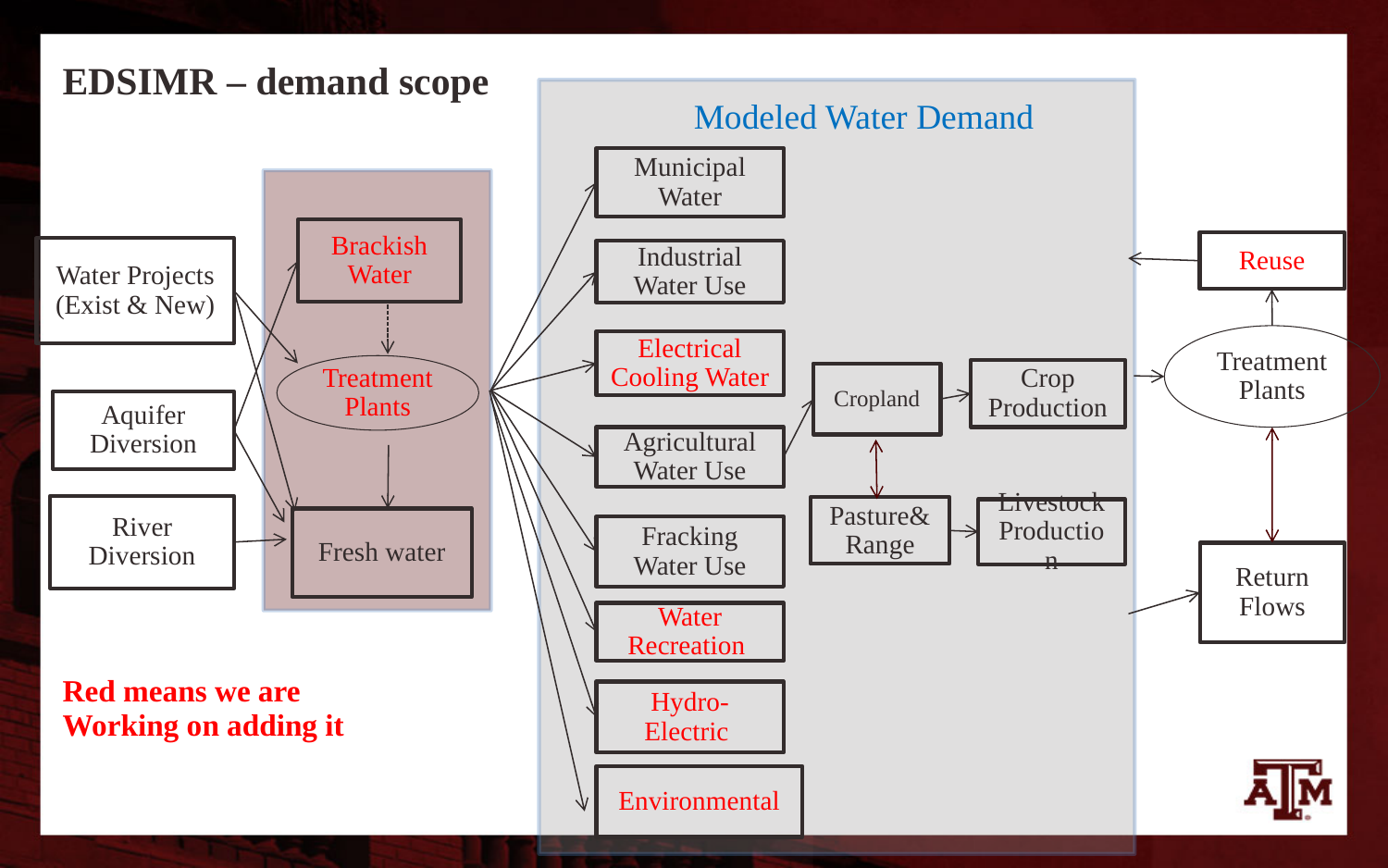

EDSIMR – demand scope

Modeled Water Demand
Municipal Water

Brackish Water
Reuse
Water Projects (Exist & New)
Industrial Water Use
Treatment Plants
Electrical Cooling Water
Treatment Plants
Crop Production
Cropland
Aquifer Diversion
Agricultural Water Use
River Diversion
Pasture&
Range
Livestock Production
Fresh water
Fracking Water Use
Return Flows
Water Recreation
Red means we are
Working on adding it
Hydro-Electric
Environmental